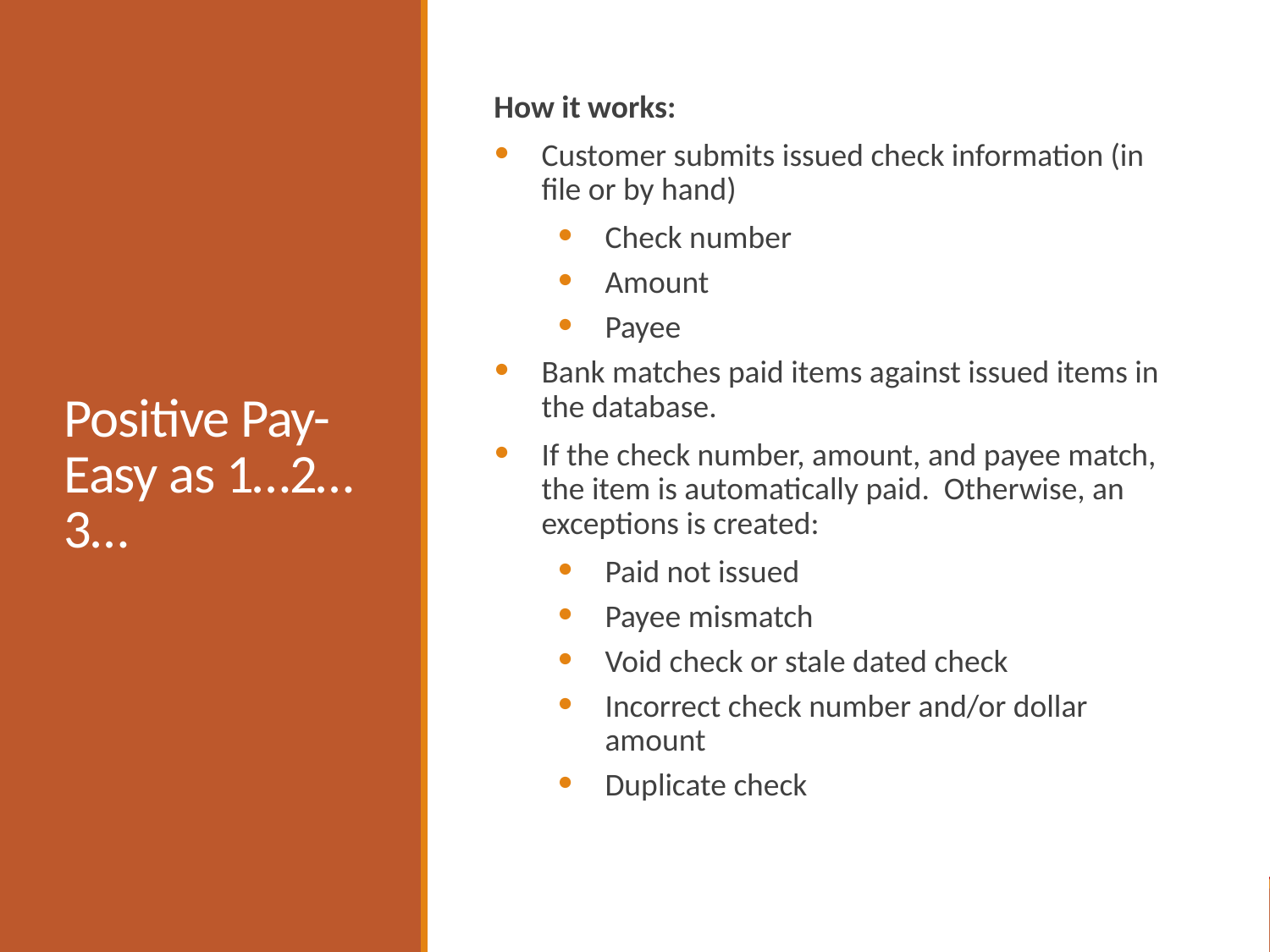

# Positive Pay- Easy as 1…2…3…
How it works:
Customer submits issued check information (in file or by hand)
Check number
Amount
Payee
Bank matches paid items against issued items in the database.
If the check number, amount, and payee match, the item is automatically paid.  Otherwise, an exceptions is created:
Paid not issued
Payee mismatch
Void check or stale dated check
Incorrect check number and/or dollar amount
Duplicate check